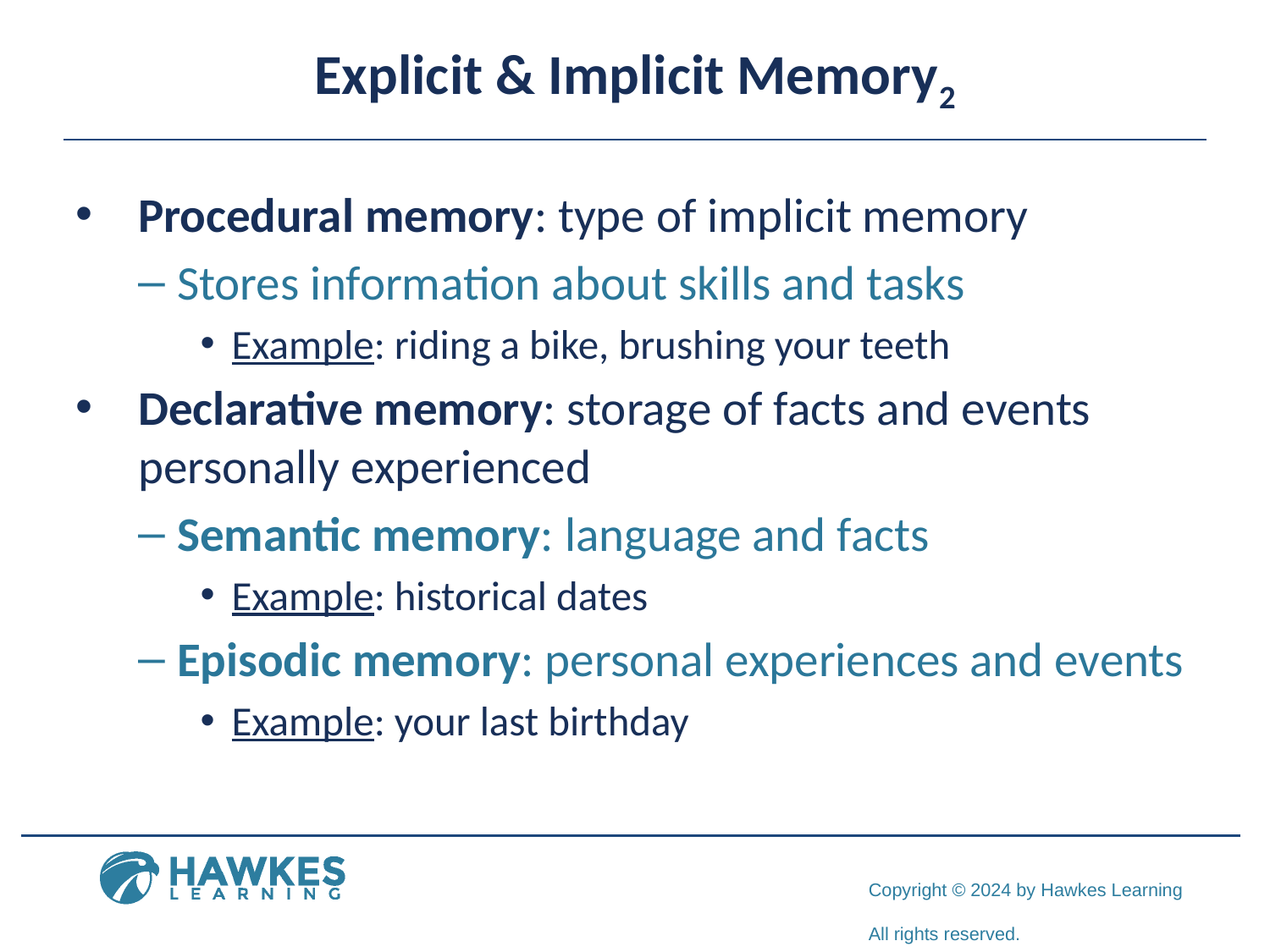

# Explicit & Implicit Memory2
Procedural memory: type of implicit memory
Stores information about skills and tasks
Example: riding a bike, brushing your teeth
Declarative memory: storage of facts and events personally experienced
Semantic memory: language and facts
Example: historical dates
Episodic memory: personal experiences and events
Example: your last birthday